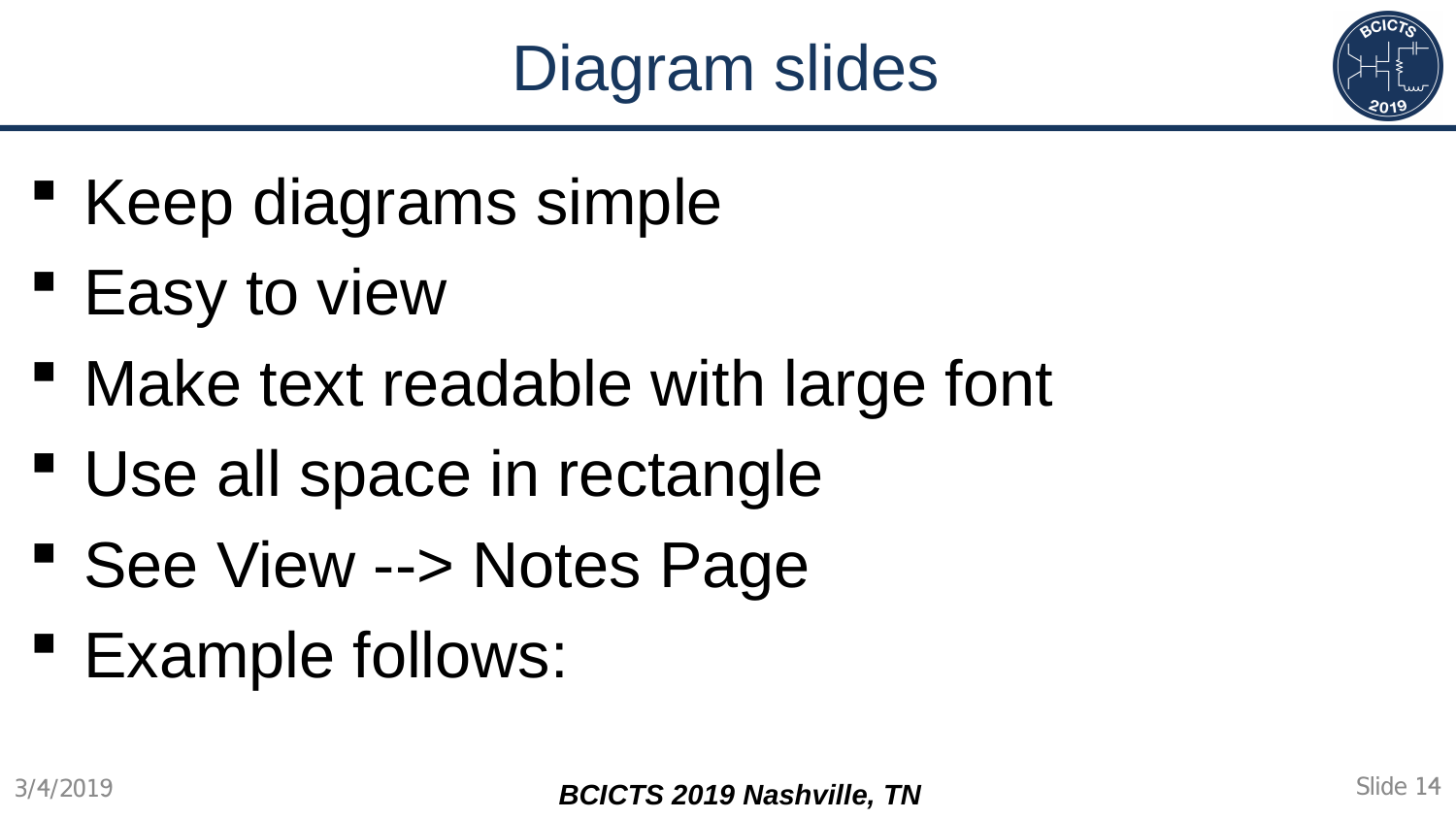

# Diagram slides
Keep diagrams simple
Easy to view
Make text readable with large font
Use all space in rectangle
See View --> Notes Page
Example follows:
Slide 14
3/4/2019